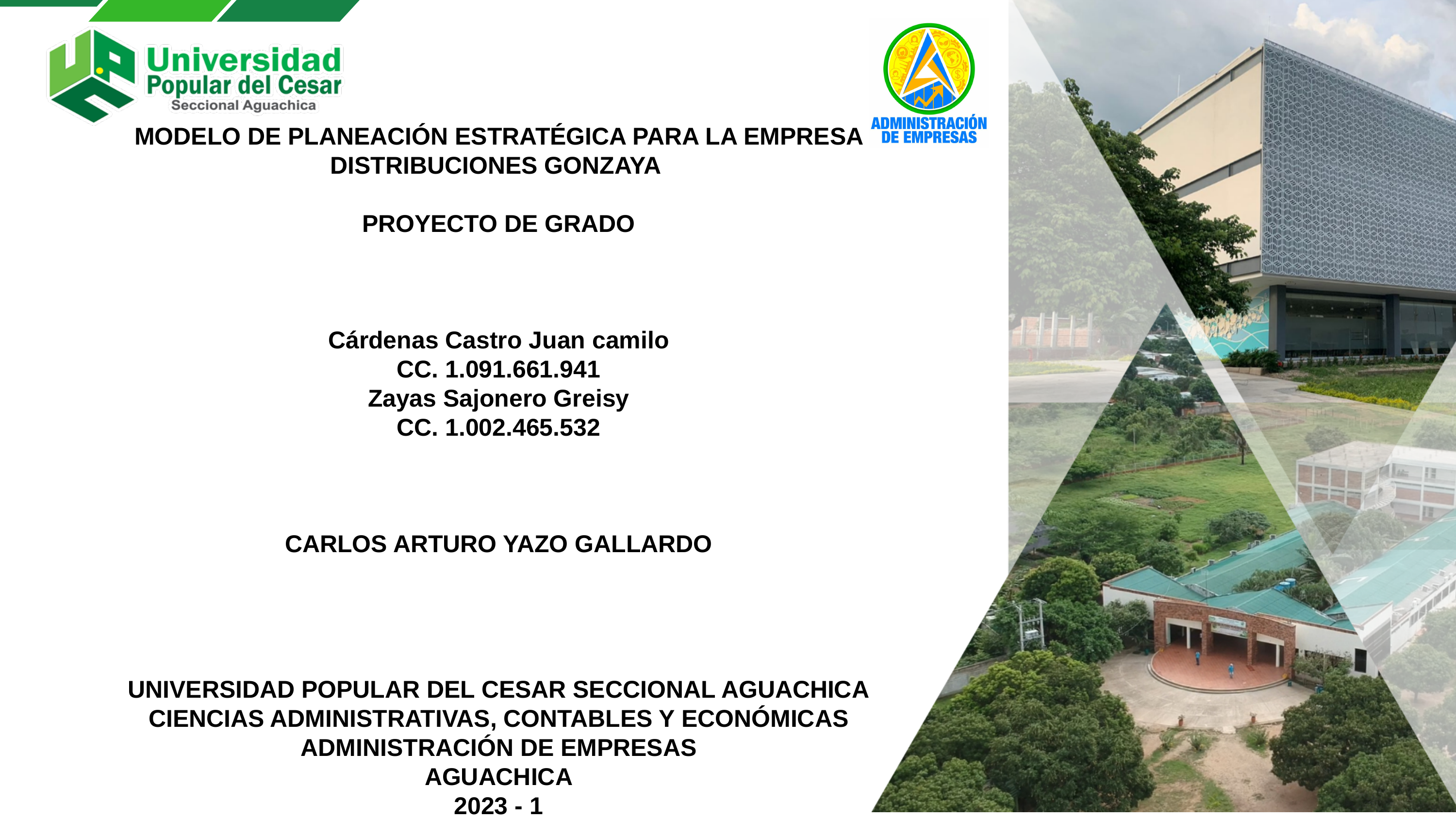

MODELO DE PLANEACIÓN ESTRATÉGICA PARA LA EMPRESA DISTRIBUCIONES GONZAYA

PROYECTO DE GRADO

Cárdenas Castro Juan camilo
CC. 1.091.661.941
Zayas Sajonero Greisy
CC. 1.002.465.532

CARLOS ARTURO YAZO GALLARDO

UNIVERSIDAD POPULAR DEL CESAR SECCIONAL AGUACHICA
CIENCIAS ADMINISTRATIVAS, CONTABLES Y ECONÓMICAS
ADMINISTRACIÓN DE EMPRESAS
AGUACHICA
2023 - 1